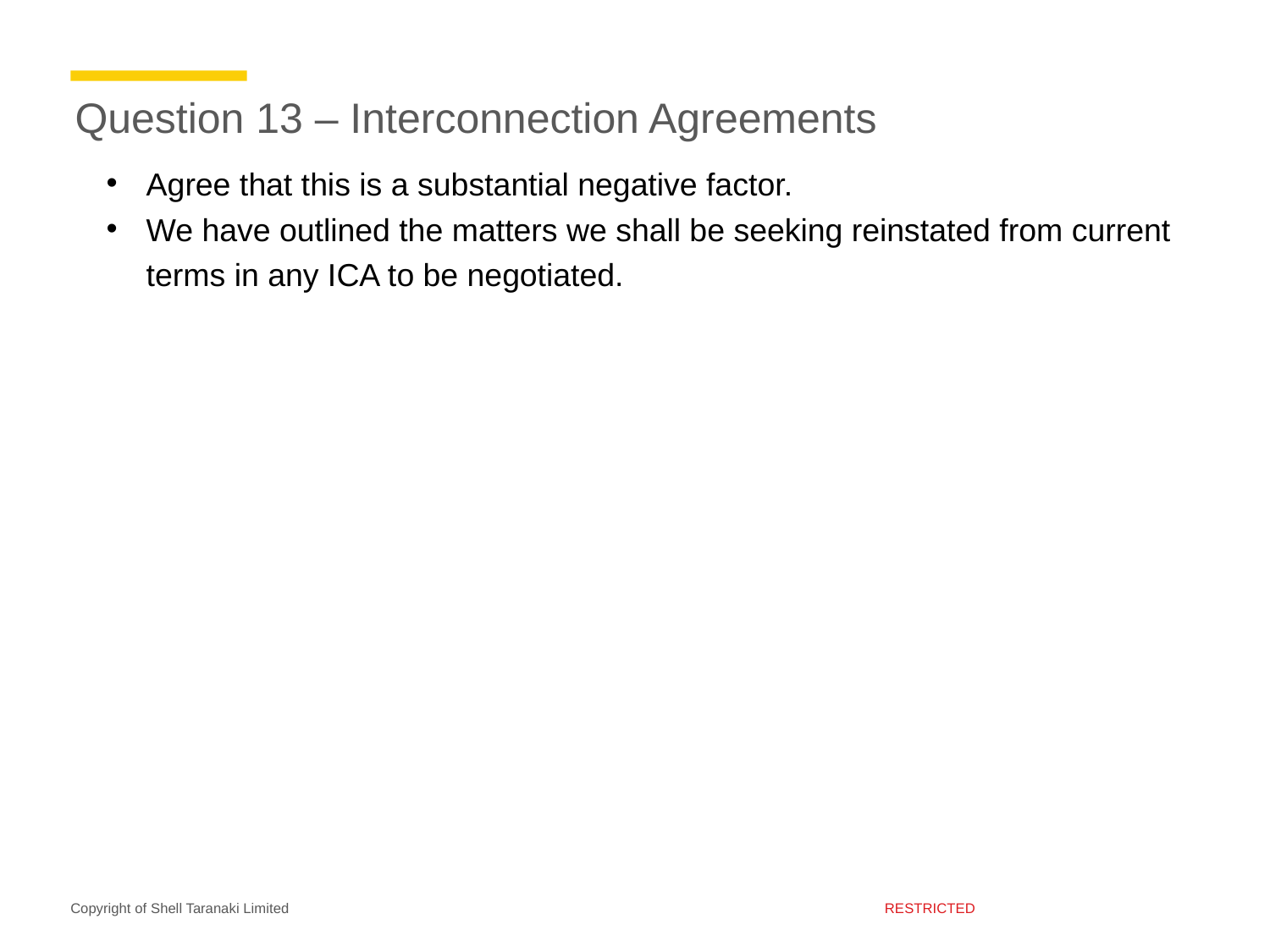

# Question 13 – Interconnection Agreements
Agree that this is a substantial negative factor.
We have outlined the matters we shall be seeking reinstated from current terms in any ICA to be negotiated.